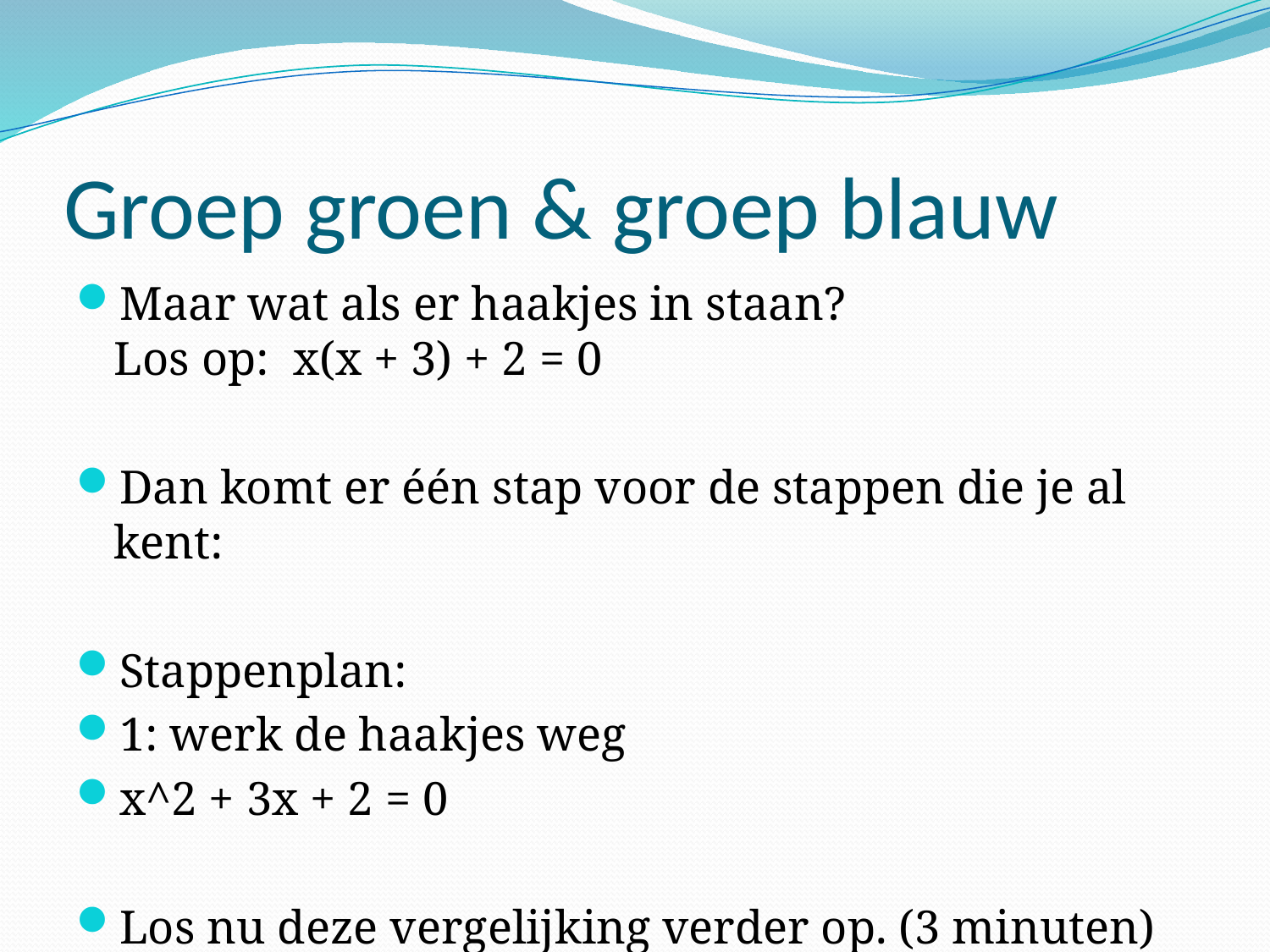

# Groep groen & groep blauw
Maar wat als er haakjes in staan?
Los op:  x(x + 3) + 2 = 0

Dan komt er één stap voor de stappen die je al kent:

Stappenplan:
1: werk de haakjes weg
x^2 + 3x + 2 = 0

Los nu deze vergelijking verder op. (3 minuten)